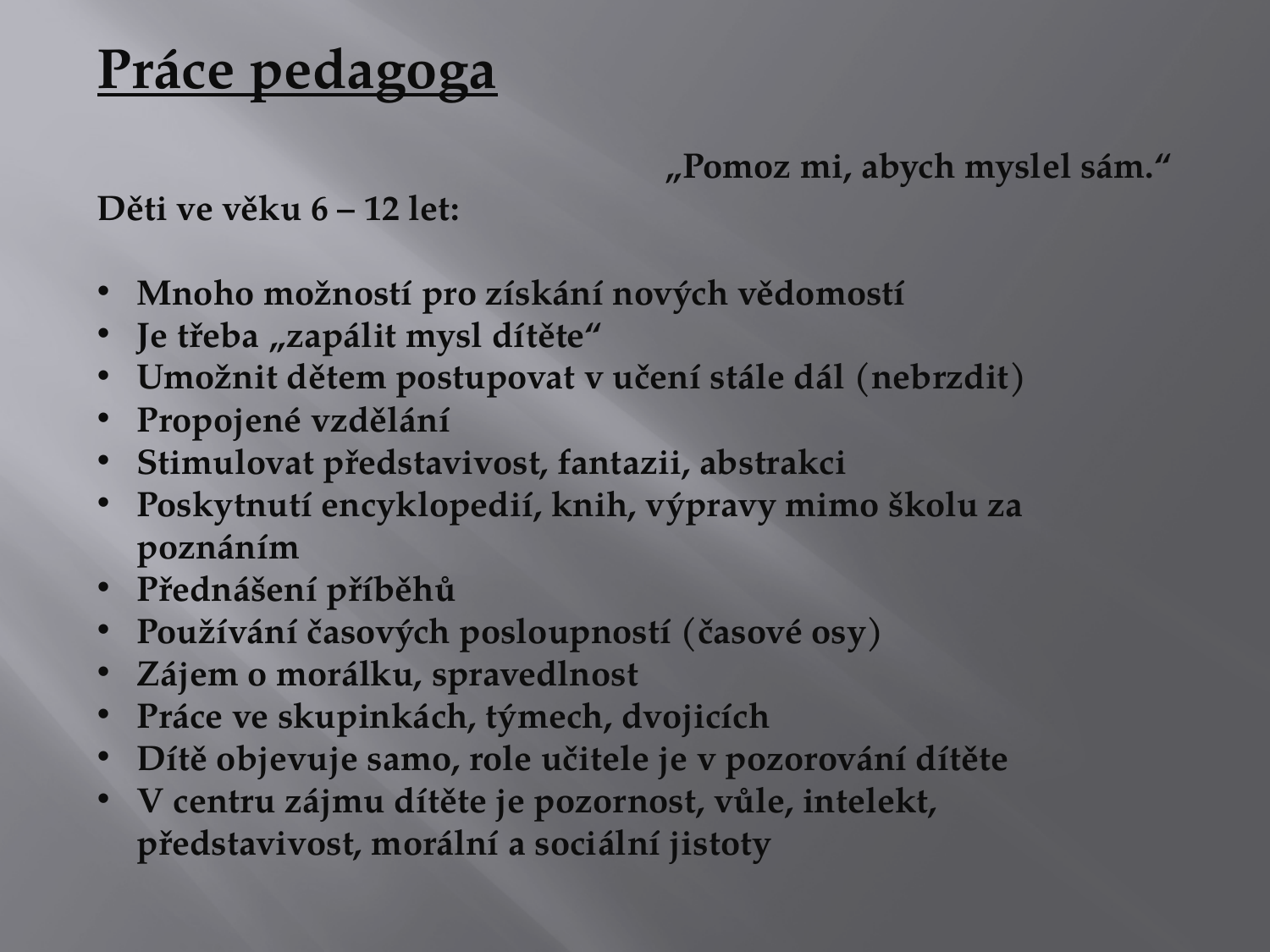

Práce pedagoga

„Pomoz mi, abych myslel sám.“
Děti ve věku 6 – 12 let:

Mnoho možností pro získání nových vědomostí
Je třeba „zapálit mysl dítěte“
Umožnit dětem postupovat v učení stále dál (nebrzdit)
Propojené vzdělání
Stimulovat představivost, fantazii, abstrakci
Poskytnutí encyklopedií, knih, výpravy mimo školu za poznáním
Přednášení příběhů
Používání časových posloupností (časové osy)
Zájem o morálku, spravedlnost
Práce ve skupinkách, týmech, dvojicích
Dítě objevuje samo, role učitele je v pozorování dítěte
V centru zájmu dítěte je pozornost, vůle, intelekt, představivost, morální a sociální jistoty